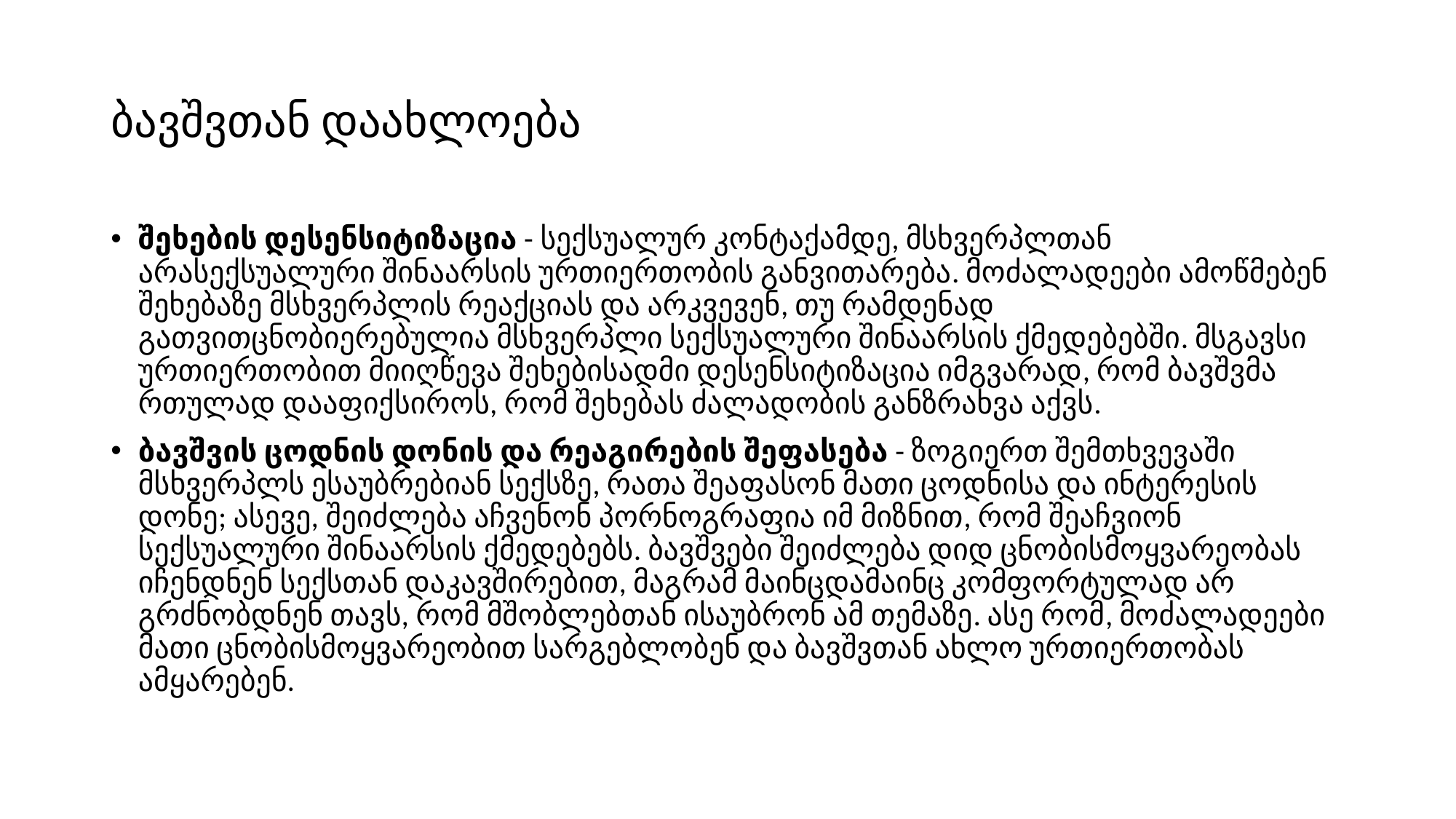

# ბავშვთან დაახლოება
შეხების დესენსიტიზაცია - სექსუალურ კონტაქამდე, მსხვერპლთან არასექსუალური შინაარსის ურთიერთობის განვითარება. მოძალადეები ამოწმებენ შეხებაზე მსხვერპლის რეაქციას და არკვევენ, თუ რამდენად გათვითცნობიერებულია მსხვერპლი სექსუალური შინაარსის ქმედებებში. მსგავსი ურთიერთობით მიიღწევა შეხებისადმი დესენსიტიზაცია იმგვარად, რომ ბავშვმა რთულად დააფიქსიროს, რომ შეხებას ძალადობის განზრახვა აქვს.
ბავშვის ცოდნის დონის და რეაგირების შეფასება - ზოგიერთ შემთხვევაში მსხვერპლს ესაუბრებიან სექსზე, რათა შეაფასონ მათი ცოდნისა და ინტერესის დონე; ასევე, შეიძლება აჩვენონ პორნოგრაფია იმ მიზნით, რომ შეაჩვიონ სექსუალური შინაარსის ქმედებებს. ბავშვები შეიძლება დიდ ცნობისმოყვარეობას იჩენდნენ სექსთან დაკავშირებით, მაგრამ მაინცდამაინც კომფორტულად არ გრძნობდნენ თავს, რომ მშობლებთან ისაუბრონ ამ თემაზე. ასე რომ, მოძალადეები მათი ცნობისმოყვარეობით სარგებლობენ და ბავშვთან ახლო ურთიერთობას ამყარებენ.